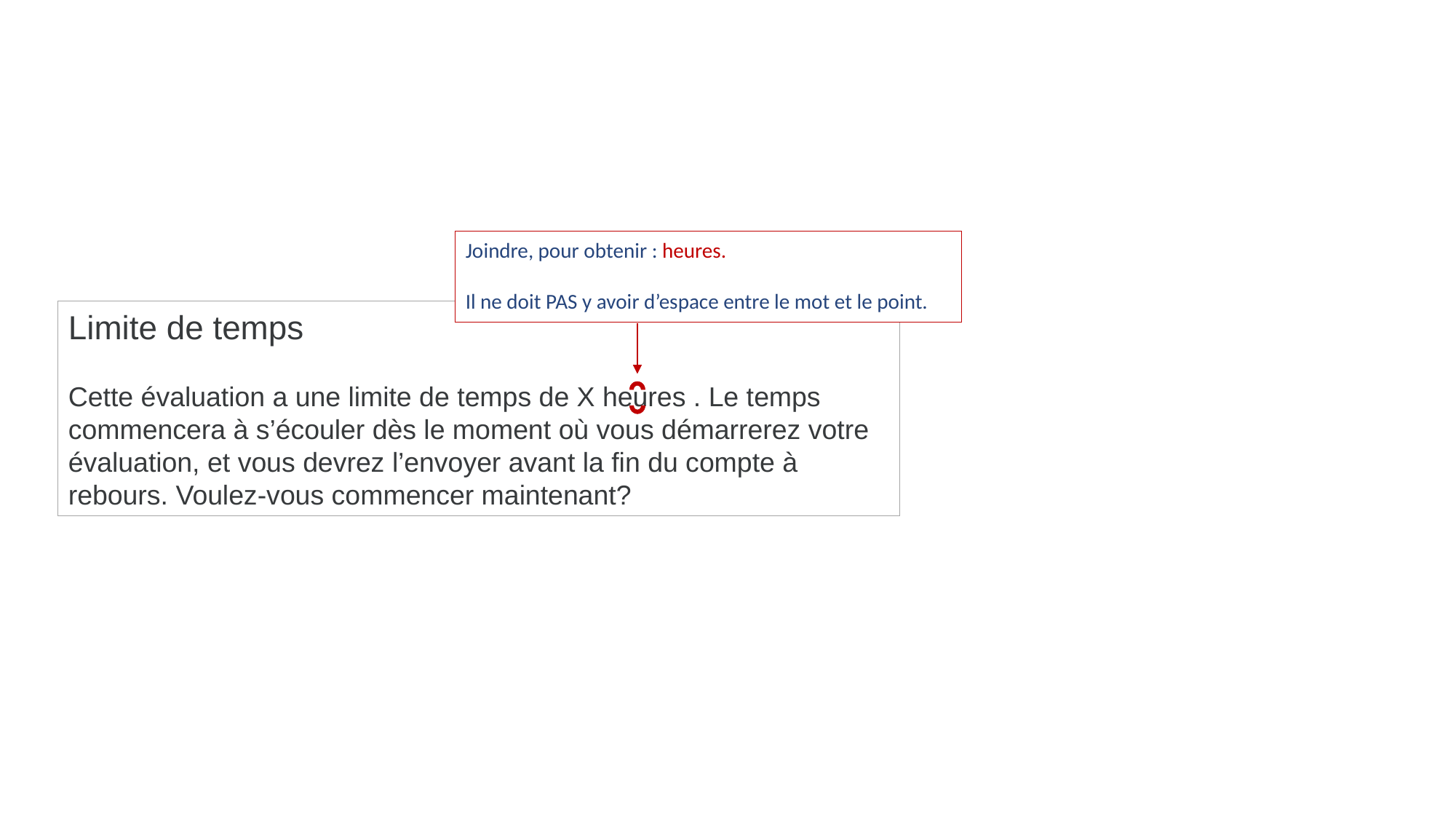

Joindre, pour obtenir : heures.

Il ne doit PAS y avoir d’espace entre le mot et le point.

Limite de temps

Cette évaluation a une limite de temps de X heures . Le temps commencera à s’écouler dès le moment où vous démarrerez votre évaluation, et vous devrez l’envoyer avant la fin du compte à rebours. Voulez-vous commencer maintenant?